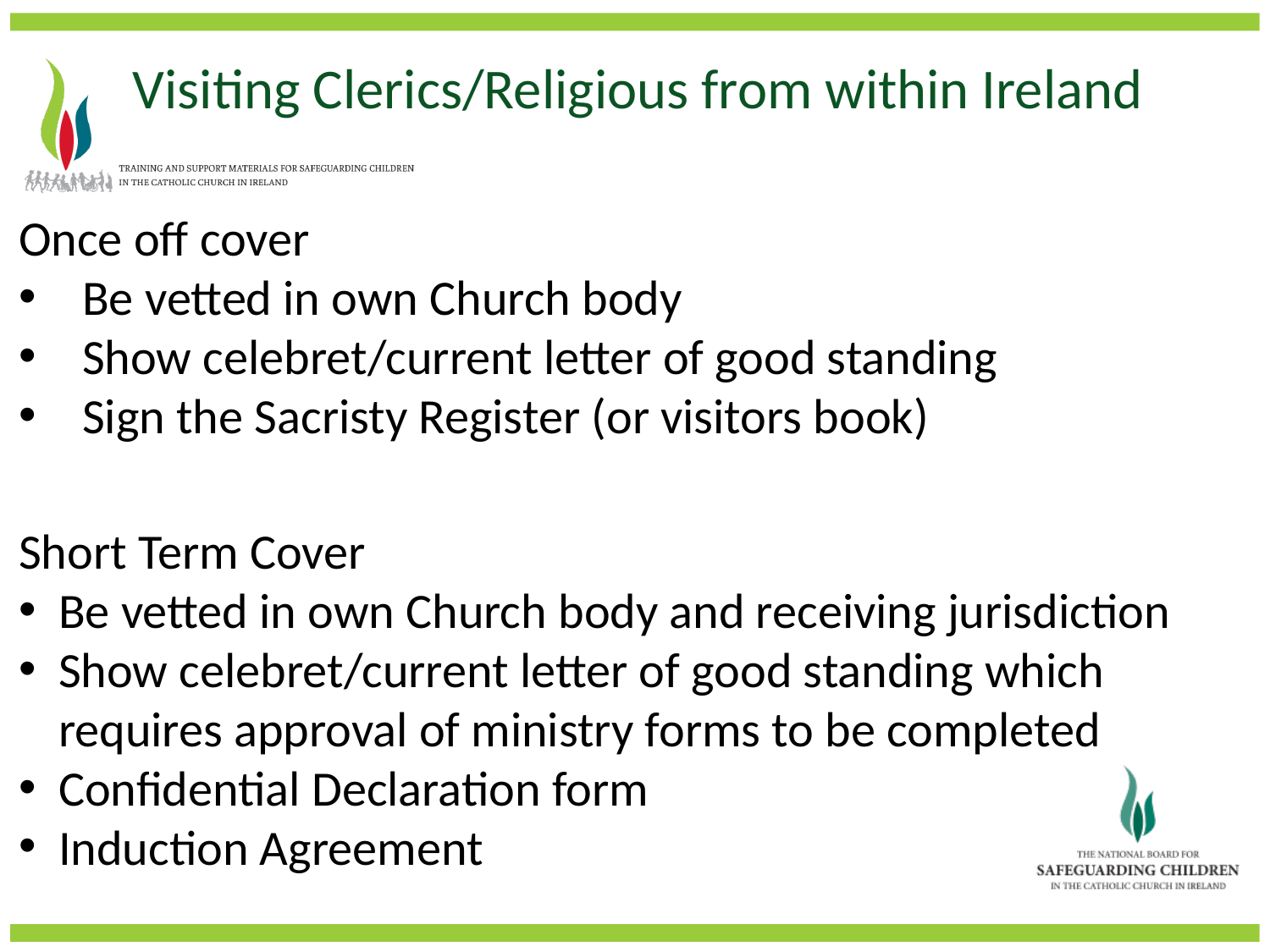

Visiting Clerics/Religious from within Ireland
Once off cover
Be vetted in own Church body
Show celebret/current letter of good standing
Sign the Sacristy Register (or visitors book)

Short Term Cover
Be vetted in own Church body and receiving jurisdiction
Show celebret/current letter of good standing which requires approval of ministry forms to be completed
Confidential Declaration form
Induction Agreement